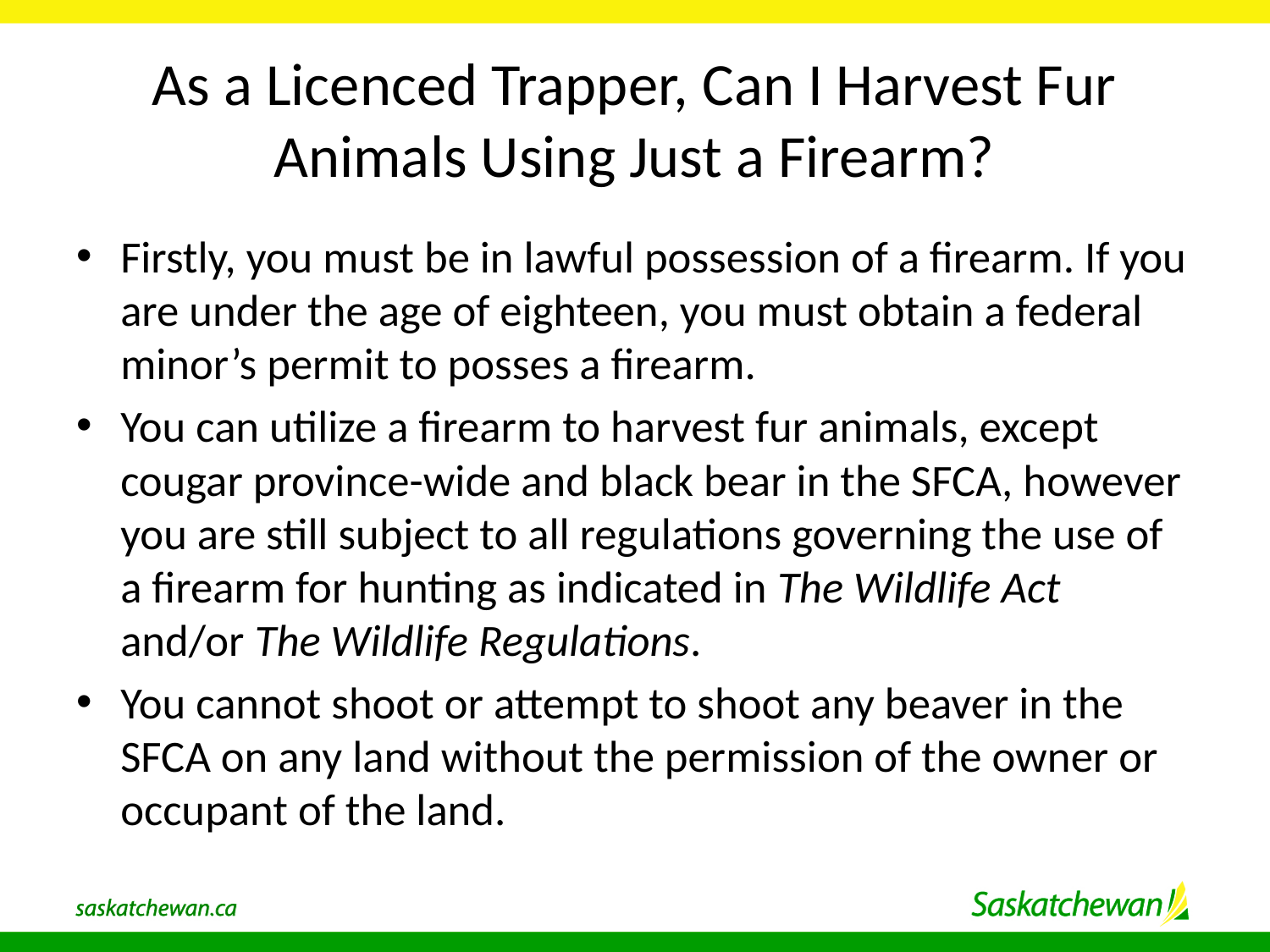

# As a Licenced Trapper, Can I Harvest Fur Animals Using Just a Firearm?
Firstly, you must be in lawful possession of a firearm. If you are under the age of eighteen, you must obtain a federal minor’s permit to posses a firearm.
You can utilize a firearm to harvest fur animals, except cougar province-wide and black bear in the SFCA, however you are still subject to all regulations governing the use of a firearm for hunting as indicated in The Wildlife Act and/or The Wildlife Regulations.
You cannot shoot or attempt to shoot any beaver in the SFCA on any land without the permission of the owner or occupant of the land.